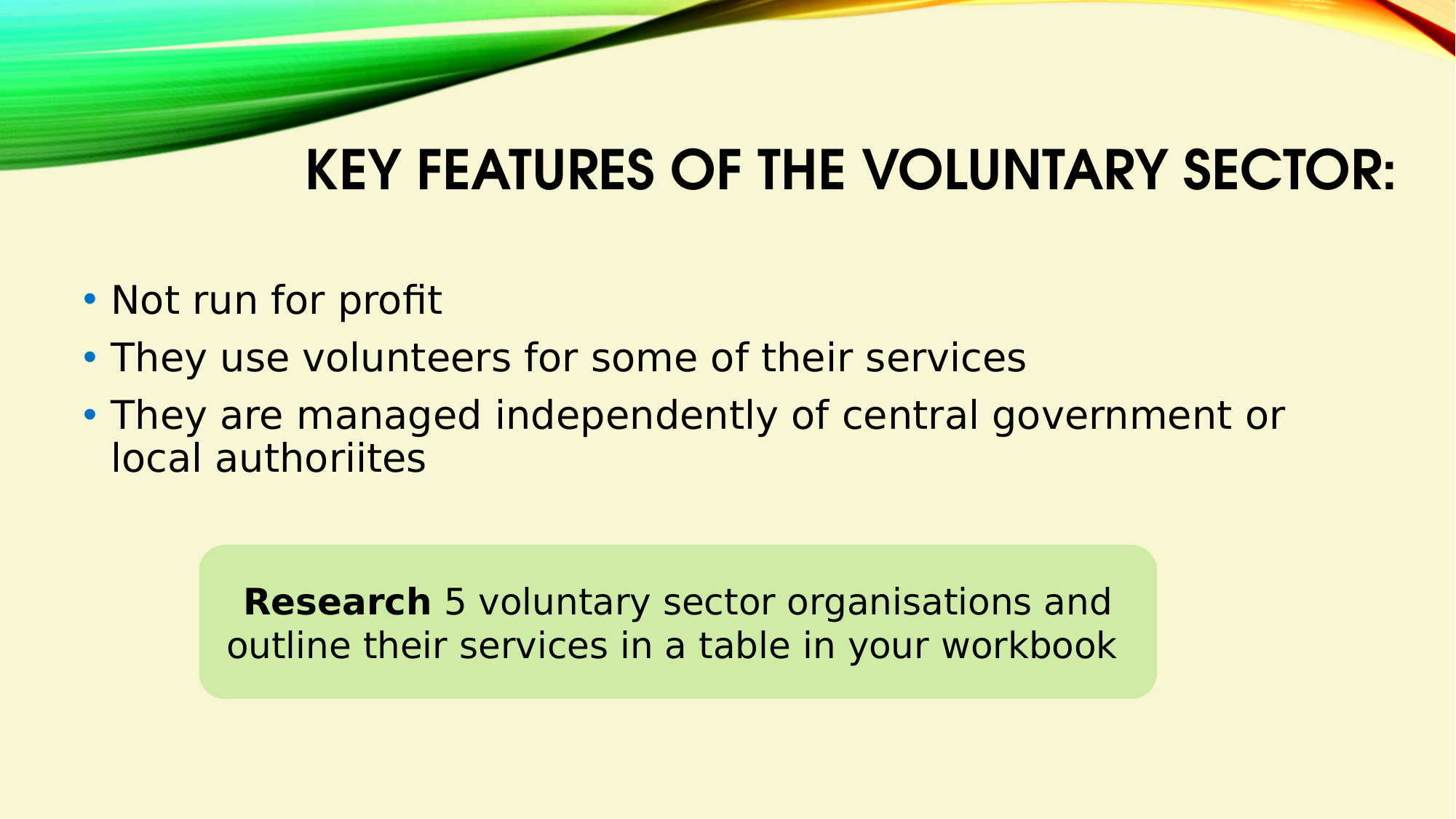

# Key features of tHE voluntary sector:

Not run for profit
They use volunteers for some of their services
They are managed independently of central government or local authoriites
Research 5 voluntary sector organisations and outline their services in a table in your workbook